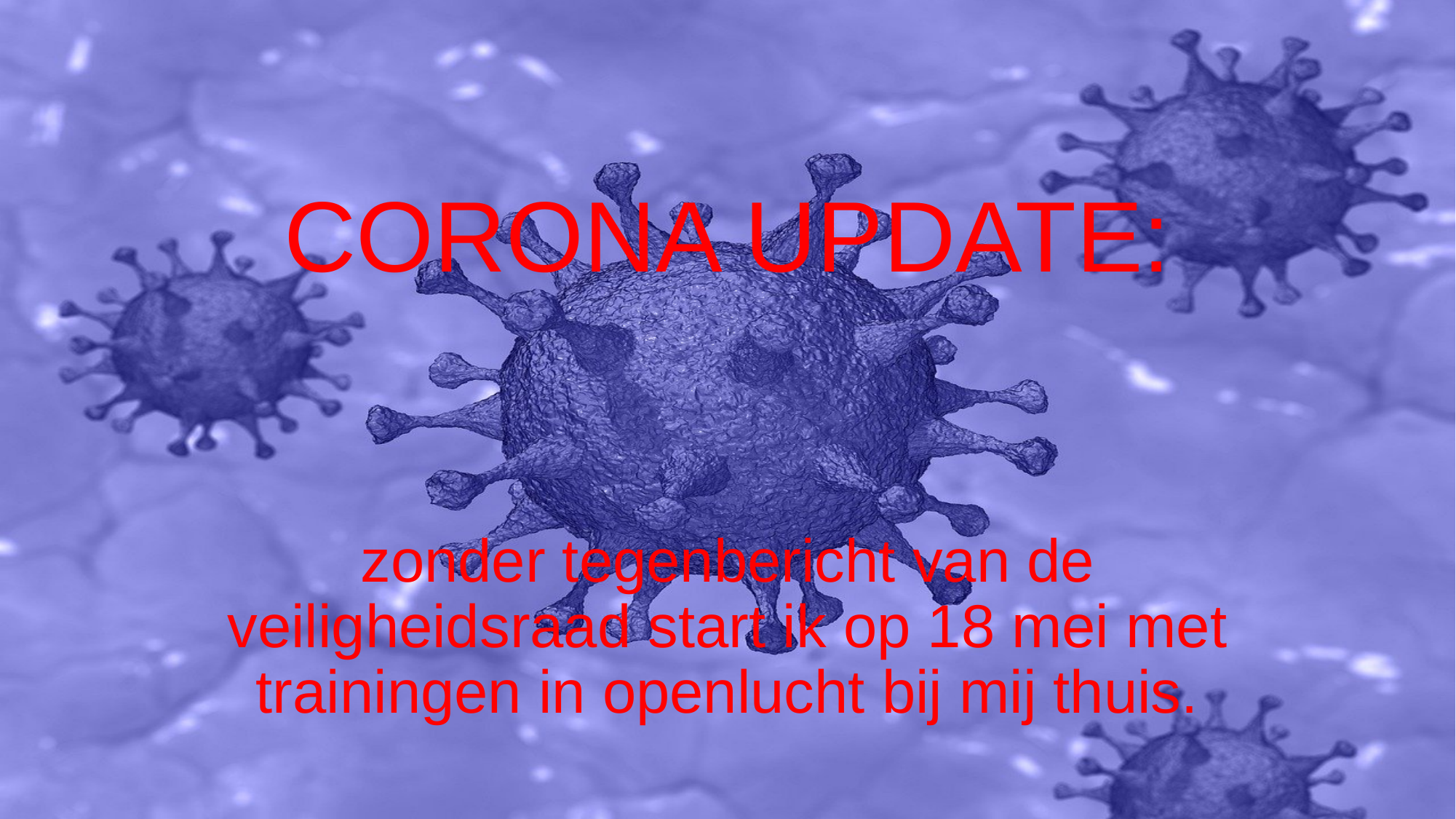

# CORONA UPDATE:
zonder tegenbericht van de veiligheidsraad start ik op 18 mei met trainingen in openlucht bij mij thuis.